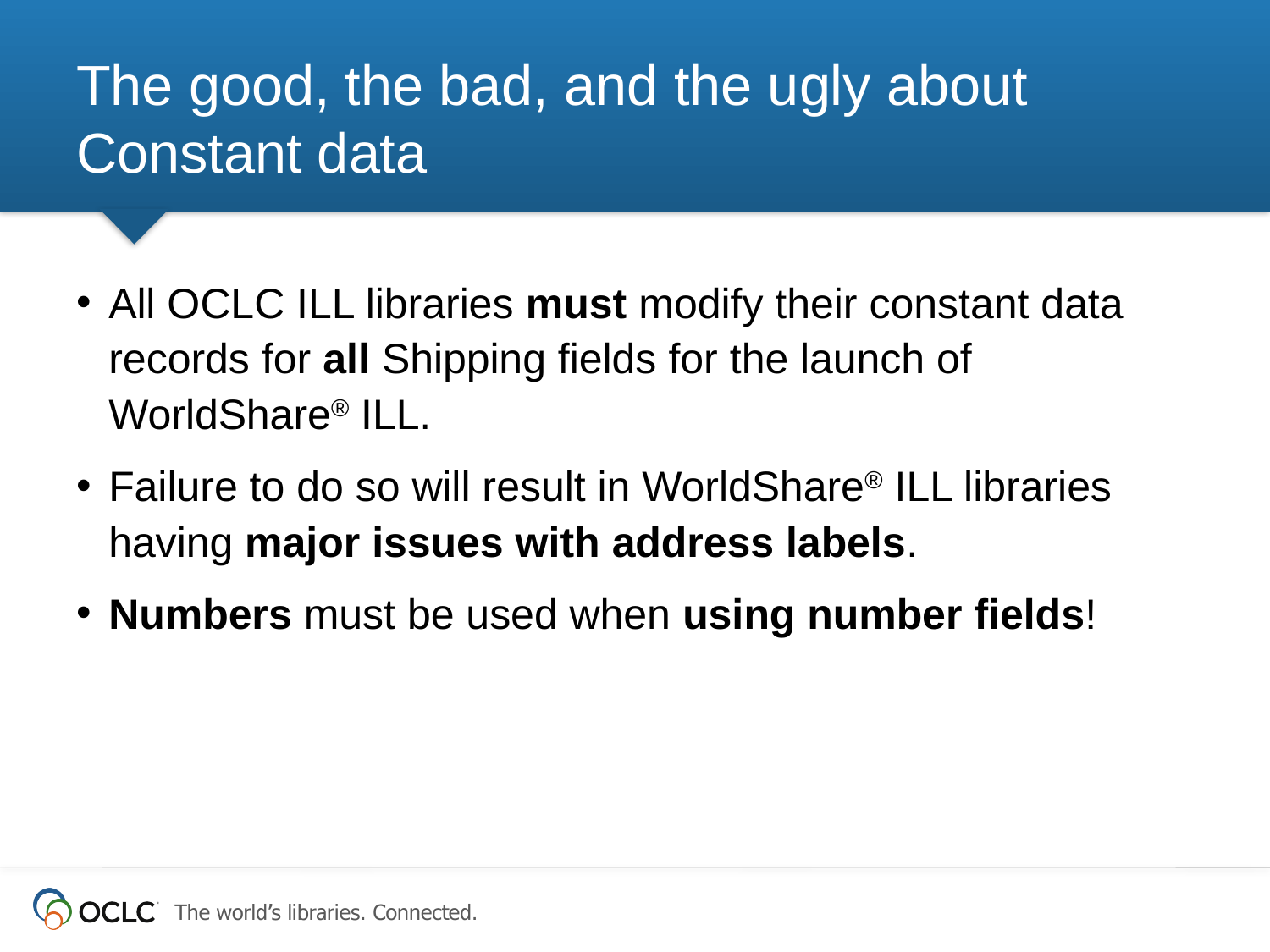

# The good, the bad, and the ugly about Constant data
All OCLC ILL libraries must modify their constant data records for all Shipping fields for the launch of WorldShare® ILL.
Failure to do so will result in WorldShare® ILL libraries having major issues with address labels.
Numbers must be used when using number fields!